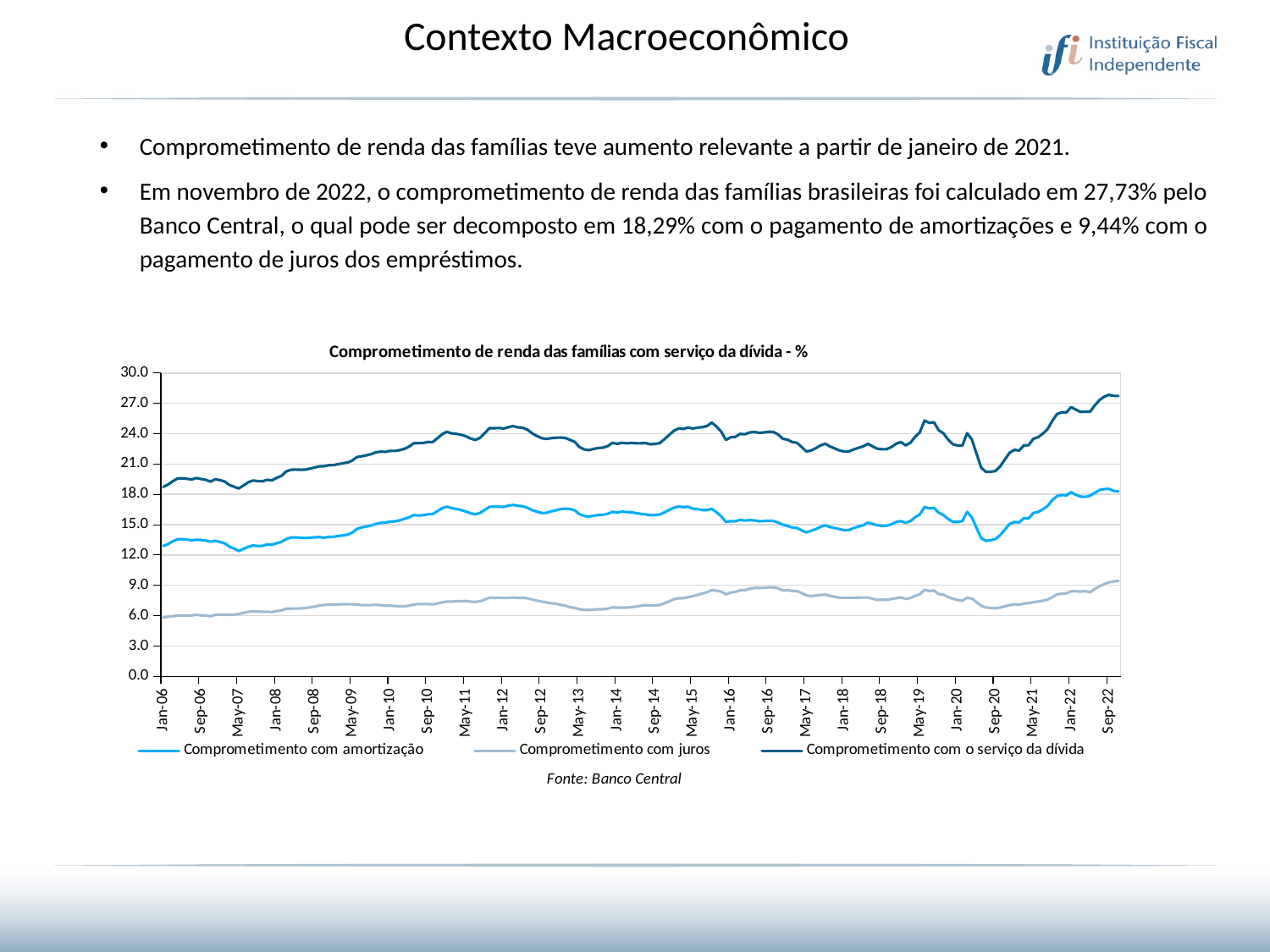

Contexto Macroeconômico
Comprometimento de renda das famílias teve aumento relevante a partir de janeiro de 2021.
Em novembro de 2022, o comprometimento de renda das famílias brasileiras foi calculado em 27,73% pelo Banco Central, o qual pode ser decomposto em 18,29% com o pagamento de amortizações e 9,44% com o pagamento de juros dos empréstimos.

### Chart: Comprometimento de renda das famílias com serviço da dívida - %

| Category | Comprometimento com amortização | Comprometimento com juros | Comprometimento com o serviço da dívida |
|---|---|---|---|
| 38718 | 12.91 | 5.82 | 18.73 |
| 38749 | 13.07 | 5.89 | 18.96 |
| 38777 | 13.34 | 5.94 | 19.28 |
| 38808 | 13.56 | 6.01 | 19.57 |
| 38838 | 13.57 | 6.02 | 19.59 |
| 38869 | 13.54 | 6.0 | 19.54 |
| 38899 | 13.45 | 6.02 | 19.47 |
| 38930 | 13.51 | 6.1 | 19.61 |
| 38961 | 13.49 | 6.03 | 19.52 |
| 38991 | 13.43 | 6.01 | 19.44 |
| 39022 | 13.32 | 5.94 | 19.26 |
| 39052 | 13.4 | 6.09 | 19.49 |
| 39083 | 13.3 | 6.11 | 19.41 |
| 39114 | 13.15 | 6.12 | 19.27 |
| 39142 | 12.84 | 6.09 | 18.93 |
| 39173 | 12.64 | 6.11 | 18.75 |
| 39203 | 12.4 | 6.18 | 18.58 |
| 39234 | 12.62 | 6.27 | 18.89 |
| 39264 | 12.81 | 6.38 | 19.19 |
| 39295 | 12.94 | 6.43 | 19.37 |
| 39326 | 12.9 | 6.41 | 19.31 |
| 39356 | 12.91 | 6.38 | 19.29 |
| 39387 | 13.05 | 6.39 | 19.44 |
| 39417 | 13.02 | 6.36 | 19.38 |
| 39448 | 13.17 | 6.46 | 19.63 |
| 39479 | 13.31 | 6.52 | 19.83 |
| 39508 | 13.57 | 6.69 | 20.26 |
| 39539 | 13.73 | 6.7 | 20.43 |
| 39569 | 13.75 | 6.7 | 20.45 |
| 39600 | 13.71 | 6.72 | 20.43 |
| 39630 | 13.68 | 6.76 | 20.44 |
| 39661 | 13.72 | 6.82 | 20.54 |
| 39692 | 13.75 | 6.9 | 20.65 |
| 39722 | 13.77 | 7.0 | 20.77 |
| 39753 | 13.72 | 7.06 | 20.78 |
| 39783 | 13.79 | 7.09 | 20.88 |
| 39814 | 13.8 | 7.09 | 20.89 |
| 39845 | 13.88 | 7.11 | 20.99 |
| 39873 | 13.94 | 7.13 | 21.07 |
| 39904 | 14.02 | 7.13 | 21.15 |
| 39934 | 14.22 | 7.12 | 21.34 |
| 39965 | 14.59 | 7.1 | 21.69 |
| 39995 | 14.73 | 7.04 | 21.77 |
| 40026 | 14.82 | 7.04 | 21.86 |
| 40057 | 14.93 | 7.05 | 21.98 |
| 40087 | 15.08 | 7.08 | 22.16 |
| 40118 | 15.18 | 7.04 | 22.22 |
| 40148 | 15.21 | 6.99 | 22.2 |
| 40179 | 15.31 | 6.99 | 22.3 |
| 40210 | 15.33 | 6.96 | 22.29 |
| 40238 | 15.44 | 6.93 | 22.37 |
| 40269 | 15.57 | 6.93 | 22.5 |
| 40299 | 15.73 | 6.99 | 22.72 |
| 40330 | 15.95 | 7.1 | 23.05 |
| 40360 | 15.91 | 7.15 | 23.06 |
| 40391 | 15.94 | 7.14 | 23.08 |
| 40422 | 16.03 | 7.15 | 23.18 |
| 40452 | 16.05 | 7.12 | 23.17 |
| 40483 | 16.34 | 7.21 | 23.55 |
| 40513 | 16.64 | 7.31 | 23.95 |
| 40544 | 16.78 | 7.4 | 24.18 |
| 40575 | 16.64 | 7.39 | 24.03 |
| 40603 | 16.56 | 7.42 | 23.98 |
| 40634 | 16.45 | 7.44 | 23.89 |
| 40664 | 16.3 | 7.45 | 23.75 |
| 40695 | 16.13 | 7.39 | 23.52 |
| 40725 | 16.02 | 7.36 | 23.38 |
| 40756 | 16.16 | 7.42 | 23.58 |
| 40787 | 16.46 | 7.59 | 24.05 |
| 40817 | 16.77 | 7.78 | 24.55 |
| 40848 | 16.78 | 7.76 | 24.54 |
| 40878 | 16.78 | 7.78 | 24.56 |
| 40909 | 16.76 | 7.75 | 24.51 |
| 40940 | 16.89 | 7.75 | 24.64 |
| 40969 | 16.95 | 7.8 | 24.75 |
| 41000 | 16.87 | 7.75 | 24.62 |
| 41030 | 16.82 | 7.77 | 24.59 |
| 41061 | 16.68 | 7.72 | 24.4 |
| 41091 | 16.44 | 7.6 | 24.04 |
| 41122 | 16.29 | 7.49 | 23.78 |
| 41153 | 16.16 | 7.4 | 23.56 |
| 41183 | 16.17 | 7.31 | 23.48 |
| 41214 | 16.32 | 7.23 | 23.55 |
| 41244 | 16.41 | 7.19 | 23.6 |
| 41275 | 16.54 | 7.08 | 23.62 |
| 41306 | 16.59 | 6.99 | 23.58 |
| 41334 | 16.55 | 6.84 | 23.39 |
| 41365 | 16.43 | 6.77 | 23.2 |
| 41395 | 16.05 | 6.64 | 22.69 |
| 41426 | 15.87 | 6.58 | 22.45 |
| 41456 | 15.8 | 6.57 | 22.37 |
| 41487 | 15.89 | 6.6 | 22.49 |
| 41518 | 15.95 | 6.63 | 22.58 |
| 41548 | 15.98 | 6.64 | 22.62 |
| 41579 | 16.08 | 6.69 | 22.77 |
| 41609 | 16.27 | 6.82 | 23.09 |
| 41640 | 16.21 | 6.79 | 23.0 |
| 41671 | 16.29 | 6.8 | 23.09 |
| 41699 | 16.25 | 6.79 | 23.04 |
| 41730 | 16.24 | 6.84 | 23.08 |
| 41760 | 16.14 | 6.91 | 23.05 |
| 41791 | 16.07 | 6.98 | 23.05 |
| 41821 | 16.03 | 7.04 | 23.07 |
| 41852 | 15.93 | 7.02 | 22.95 |
| 41883 | 15.96 | 7.02 | 22.98 |
| 41913 | 16.01 | 7.06 | 23.07 |
| 41944 | 16.22 | 7.23 | 23.45 |
| 41974 | 16.46 | 7.42 | 23.88 |
| 42005 | 16.67 | 7.62 | 24.29 |
| 42036 | 16.8 | 7.72 | 24.52 |
| 42064 | 16.74 | 7.73 | 24.47 |
| 42095 | 16.77 | 7.84 | 24.61 |
| 42125 | 16.59 | 7.92 | 24.51 |
| 42156 | 16.54 | 8.06 | 24.6 |
| 42186 | 16.45 | 8.19 | 24.64 |
| 42217 | 16.44 | 8.32 | 24.76 |
| 42248 | 16.57 | 8.52 | 25.09 |
| 42278 | 16.24 | 8.47 | 24.71 |
| 42309 | 15.82 | 8.37 | 24.19 |
| 42339 | 15.27 | 8.11 | 23.38 |
| 42370 | 15.35 | 8.29 | 23.64 |
| 42401 | 15.34 | 8.35 | 23.69 |
| 42430 | 15.48 | 8.5 | 23.98 |
| 42461 | 15.41 | 8.53 | 23.94 |
| 42491 | 15.45 | 8.67 | 24.12 |
| 42522 | 15.42 | 8.75 | 24.17 |
| 42552 | 15.34 | 8.74 | 24.08 |
| 42583 | 15.36 | 8.76 | 24.12 |
| 42614 | 15.39 | 8.8 | 24.19 |
| 42644 | 15.37 | 8.8 | 24.17 |
| 42675 | 15.22 | 8.71 | 23.93 |
| 42705 | 15.0 | 8.5 | 23.5 |
| 42736 | 14.88 | 8.52 | 23.4 |
| 42767 | 14.72 | 8.45 | 23.17 |
| 42795 | 14.67 | 8.43 | 23.1 |
| 42826 | 14.44 | 8.24 | 22.68 |
| 42856 | 14.24 | 8.0 | 22.24 |
| 42887 | 14.39 | 7.94 | 22.33 |
| 42917 | 14.57 | 7.99 | 22.56 |
| 42948 | 14.79 | 8.05 | 22.84 |
| 42979 | 14.93 | 8.08 | 23.01 |
| 43009 | 14.77 | 7.96 | 22.73 |
| 43040 | 14.67 | 7.87 | 22.54 |
| 43070 | 14.57 | 7.77 | 22.34 |
| 43101 | 14.46 | 7.78 | 22.24 |
| 43132 | 14.47 | 7.77 | 22.24 |
| 43160 | 14.67 | 7.77 | 22.44 |
| 43191 | 14.81 | 7.79 | 22.6 |
| 43221 | 14.94 | 7.8 | 22.74 |
| 43252 | 15.2 | 7.79 | 22.99 |
| 43282 | 15.07 | 7.68 | 22.75 |
| 43313 | 14.95 | 7.56 | 22.51 |
| 43344 | 14.88 | 7.58 | 22.46 |
| 43374 | 14.9 | 7.57 | 22.47 |
| 43405 | 15.04 | 7.65 | 22.69 |
| 43435 | 15.27 | 7.73 | 23.0 |
| 43466 | 15.35 | 7.82 | 23.17 |
| 43497 | 15.19 | 7.66 | 22.85 |
| 43525 | 15.35 | 7.74 | 23.09 |
| 43556 | 15.73 | 7.96 | 23.69 |
| 43586 | 16.02 | 8.11 | 24.13 |
| 43617 | 16.75 | 8.55 | 25.3 |
| 43647 | 16.61 | 8.45 | 25.06 |
| 43678 | 16.65 | 8.48 | 25.13 |
| 43709 | 16.19 | 8.14 | 24.33 |
| 43739 | 15.95 | 8.08 | 24.03 |
| 43770 | 15.56 | 7.84 | 23.4 |
| 43800 | 15.28 | 7.67 | 22.95 |
| 43831 | 15.28 | 7.55 | 22.83 |
| 43862 | 15.36 | 7.47 | 22.83 |
| 43891 | 16.27 | 7.78 | 24.05 |
| 43922 | 15.73 | 7.7 | 23.43 |
| 43952 | 14.68 | 7.34 | 22.02 |
| 43983 | 13.65 | 6.97 | 20.62 |
| 44013 | 13.4 | 6.82 | 20.22 |
| 44044 | 13.47 | 6.76 | 20.23 |
| 44075 | 13.58 | 6.73 | 20.31 |
| 44105 | 13.97 | 6.8 | 20.77 |
| 44136 | 14.53 | 6.93 | 21.46 |
| 44166 | 15.07 | 7.05 | 22.12 |
| 44197 | 15.27 | 7.13 | 22.4 |
| 44228 | 15.23 | 7.1 | 22.33 |
| 44256 | 15.64 | 7.2 | 22.84 |
| 44287 | 15.62 | 7.24 | 22.86 |
| 44317 | 16.16 | 7.33 | 23.49 |
| 44348 | 16.25 | 7.4 | 23.65 |
| 44378 | 16.52 | 7.48 | 24.0 |
| 44409 | 16.85 | 7.59 | 24.44 |
| 44440 | 17.43 | 7.82 | 25.25 |
| 44470 | 17.83 | 8.11 | 25.94 |
| 44501 | 17.94 | 8.17 | 26.11 |
| 44531 | 17.9 | 8.21 | 26.11 |
| 44562 | 18.22 | 8.41 | 26.63 |
| 44593 | 17.95 | 8.42 | 26.37 |
| 44621 | 17.77 | 8.38 | 26.15 |
| 44652 | 17.75 | 8.42 | 26.17 |
| 44682 | 17.86 | 8.31 | 26.17 |
| 44713 | 18.15 | 8.65 | 26.8 |
| 44743 | 18.43 | 8.9 | 27.33 |
| 44774 | 18.52 | 9.13 | 27.65 |
| 44805 | 18.54 | 9.3 | 27.84 |
| 44835 | 18.34 | 9.39 | 27.73 |
| 44866 | 18.29 | 9.44 | 27.73 |